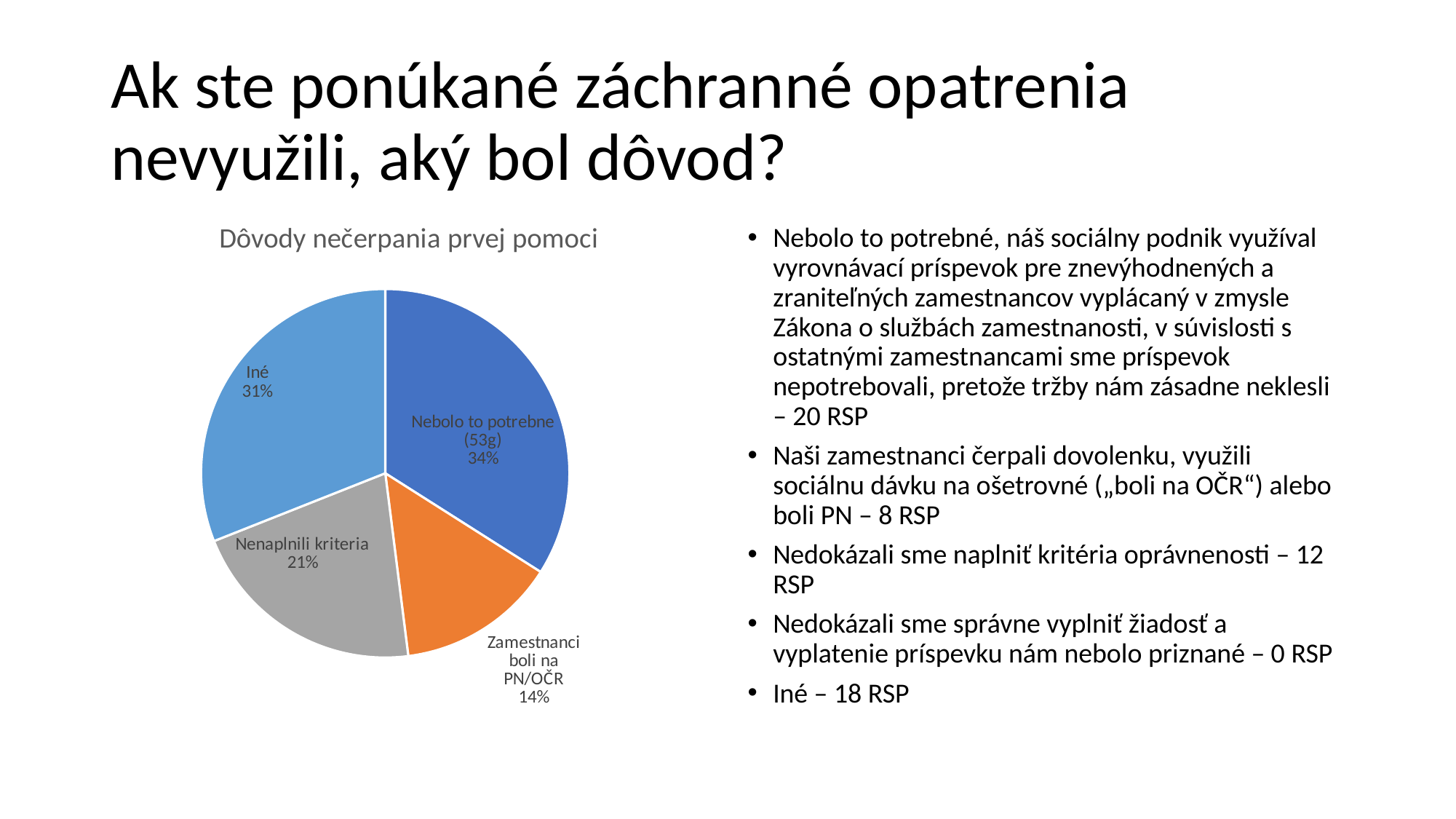

# Ak ste ponúkané záchranné opatrenia nevyužili, aký bol dôvod?

### Chart:

| Category | Dôvody nečerpania prvej pomoci |
|---|---|
| Nebolo to potrebne (53g) | 0.34 |
| Zamestnanci boli na PN/OČR | 0.14 |
| Nenaplnili kriteria | 0.21000000000000002 |
| Nevyplnili žiadosť | 0.0 |
| Iné | 0.31000000000000005 |
Nebolo to potrebné, náš sociálny podnik využíval vyrovnávací príspevok pre znevýhodnených a zraniteľných zamestnancov vyplácaný v zmysle Zákona o službách zamestnanosti, v súvislosti s ostatnými zamestnancami sme príspevok nepotrebovali, pretože tržby nám zásadne neklesli – 20 RSP
Naši zamestnanci čerpali dovolenku, využili sociálnu dávku na ošetrovné („boli na OČR“) alebo boli PN – 8 RSP
Nedokázali sme naplniť kritéria oprávnenosti – 12 RSP
Nedokázali sme správne vyplniť žiadosť a vyplatenie príspevku nám nebolo priznané – 0 RSP
Iné – 18 RSP